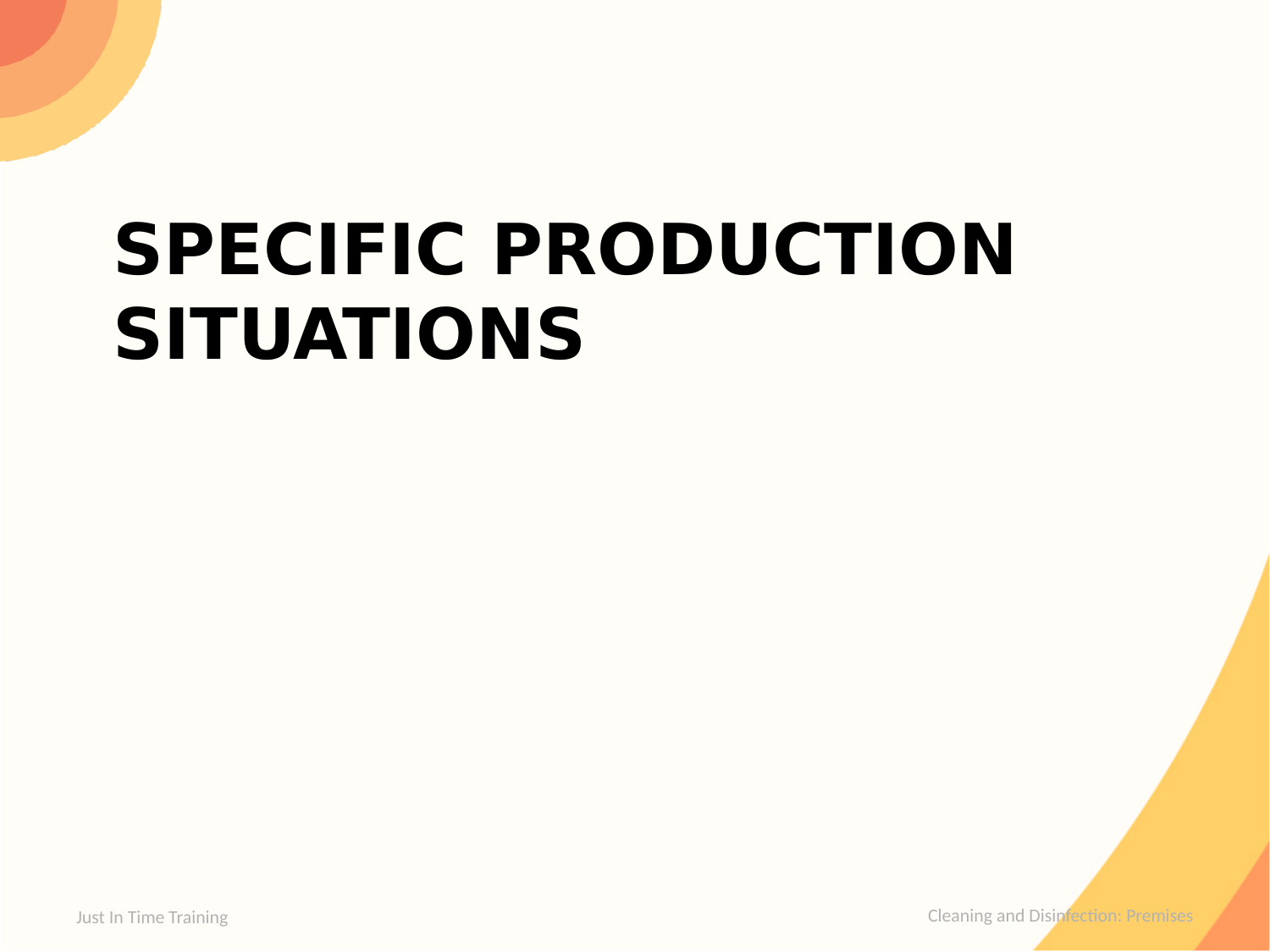

# Specific Production Situations

Just In Time Training
Cleaning and Disinfection: Premises